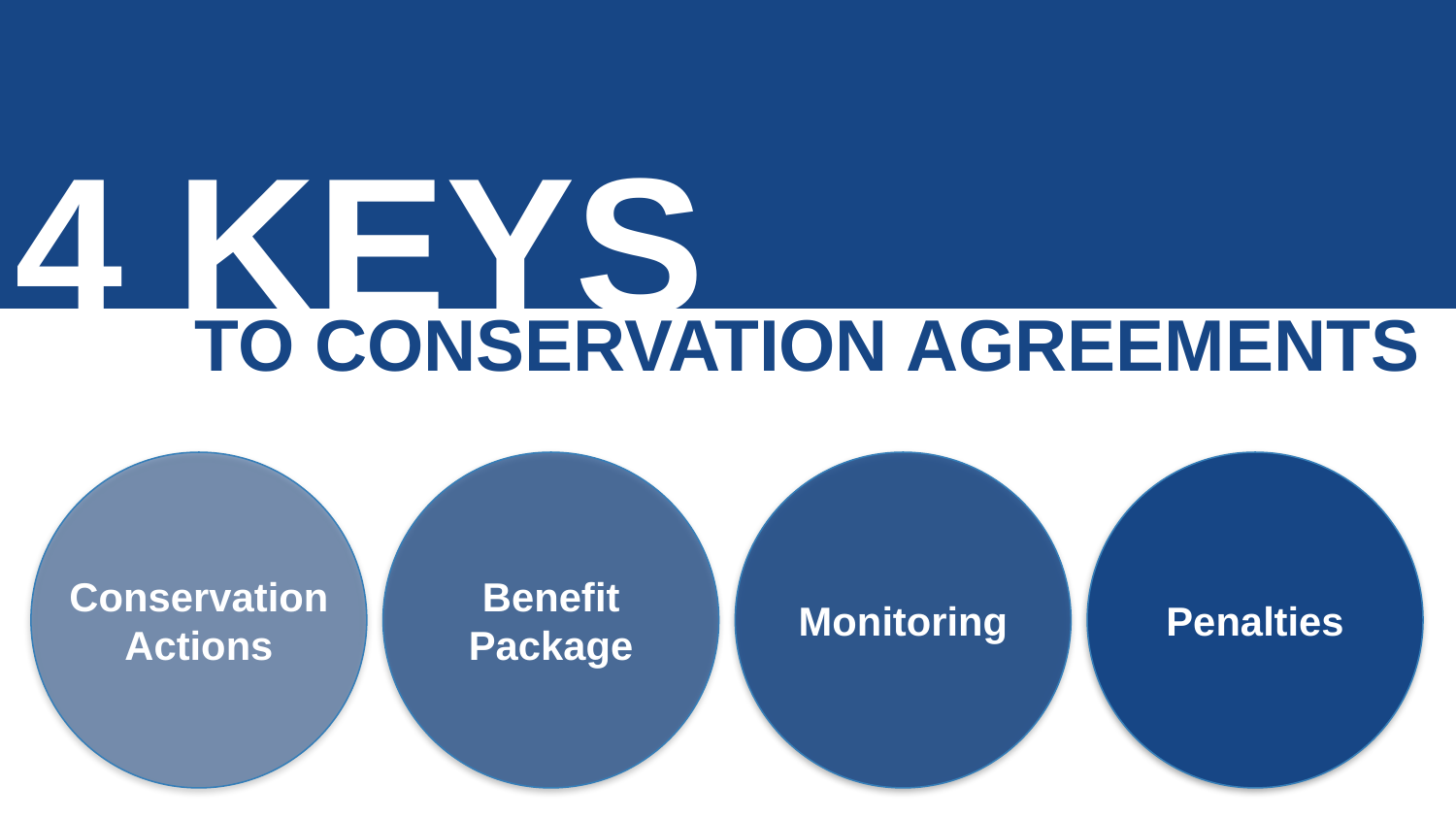

4 KEYS CONCEPT
TO CONSERVATION AGREEMENTS

Conservation
Actions
Benefit
Package
Monitoring
Penalties